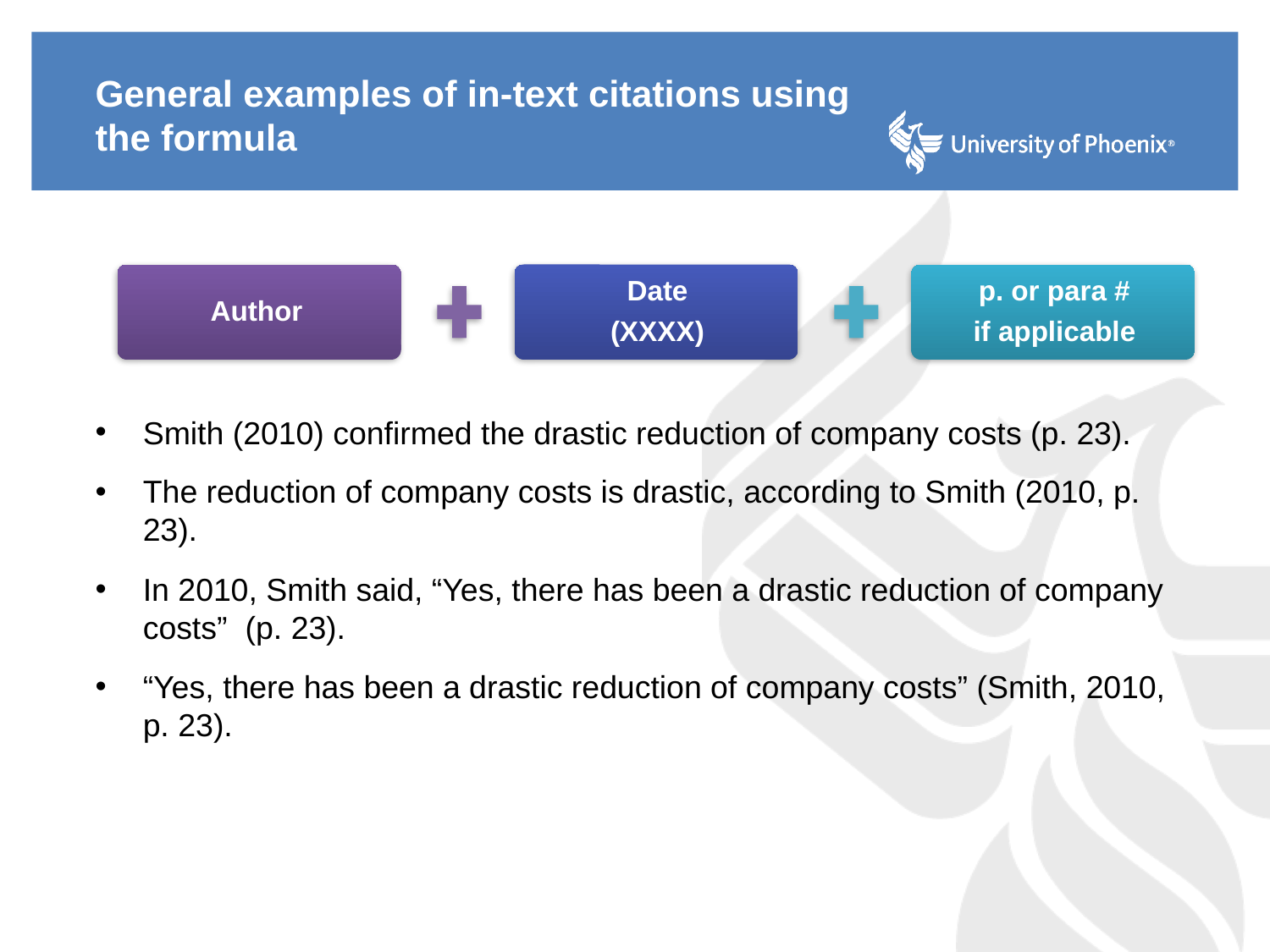

# General examples of in-text citations using the formula
Author

Date
(XXXX)

p. or para #
if applicable
Smith (2010) confirmed the drastic reduction of company costs (p. 23).
The reduction of company costs is drastic, according to Smith (2010, p. 23).
In 2010, Smith said, “Yes, there has been a drastic reduction of company costs”  (p. 23).
“Yes, there has been a drastic reduction of company costs” (Smith, 2010, p. 23).